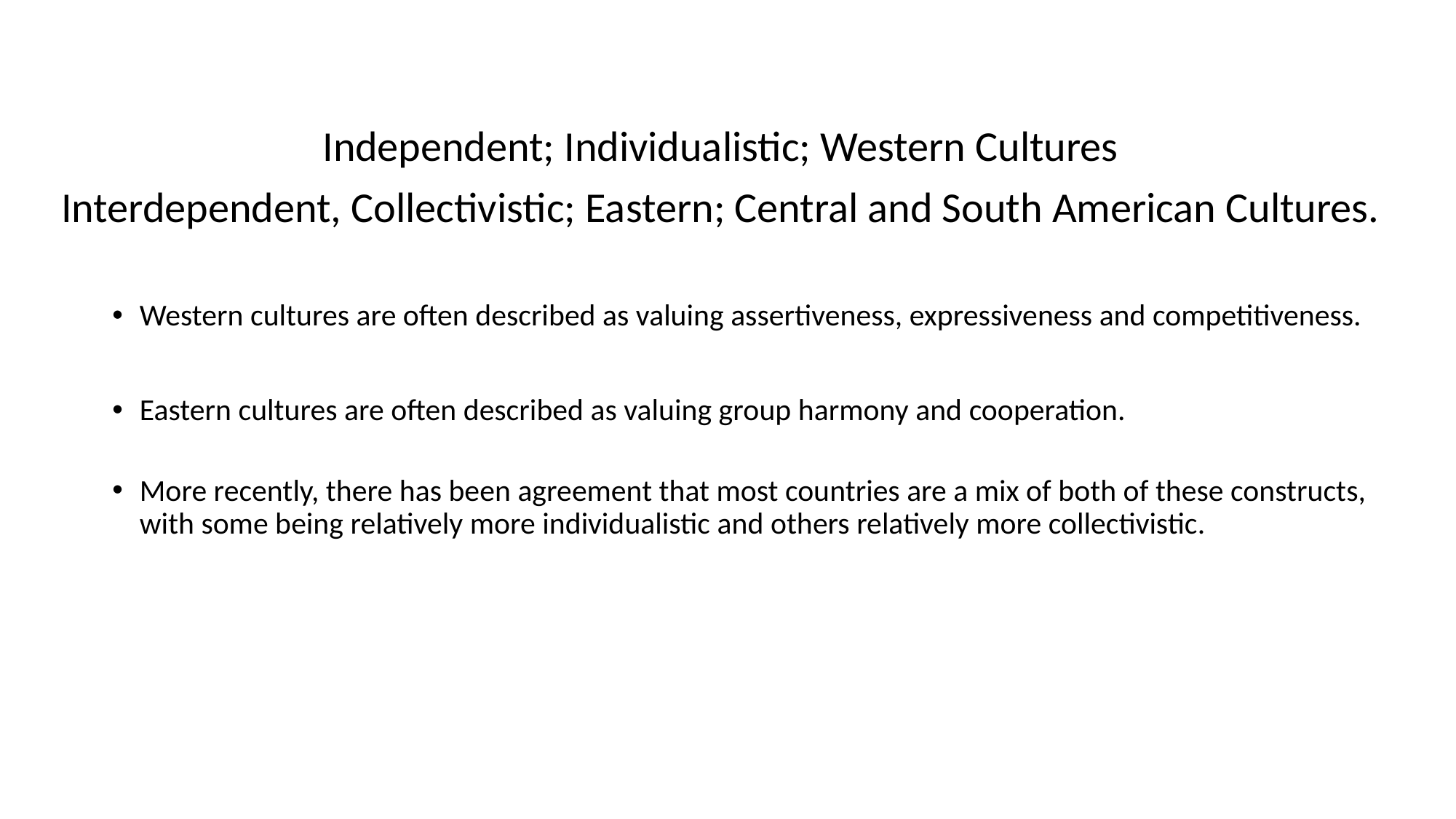

Independent; Individualistic; Western Cultures
Interdependent, Collectivistic; Eastern; Central and South American Cultures.

Western cultures are often described as valuing assertiveness, expressiveness and competitiveness.

Eastern cultures are often described as valuing group harmony and cooperation.

More recently, there has been agreement that most countries are a mix of both of these constructs, with some being relatively more individualistic and others relatively more collectivistic.